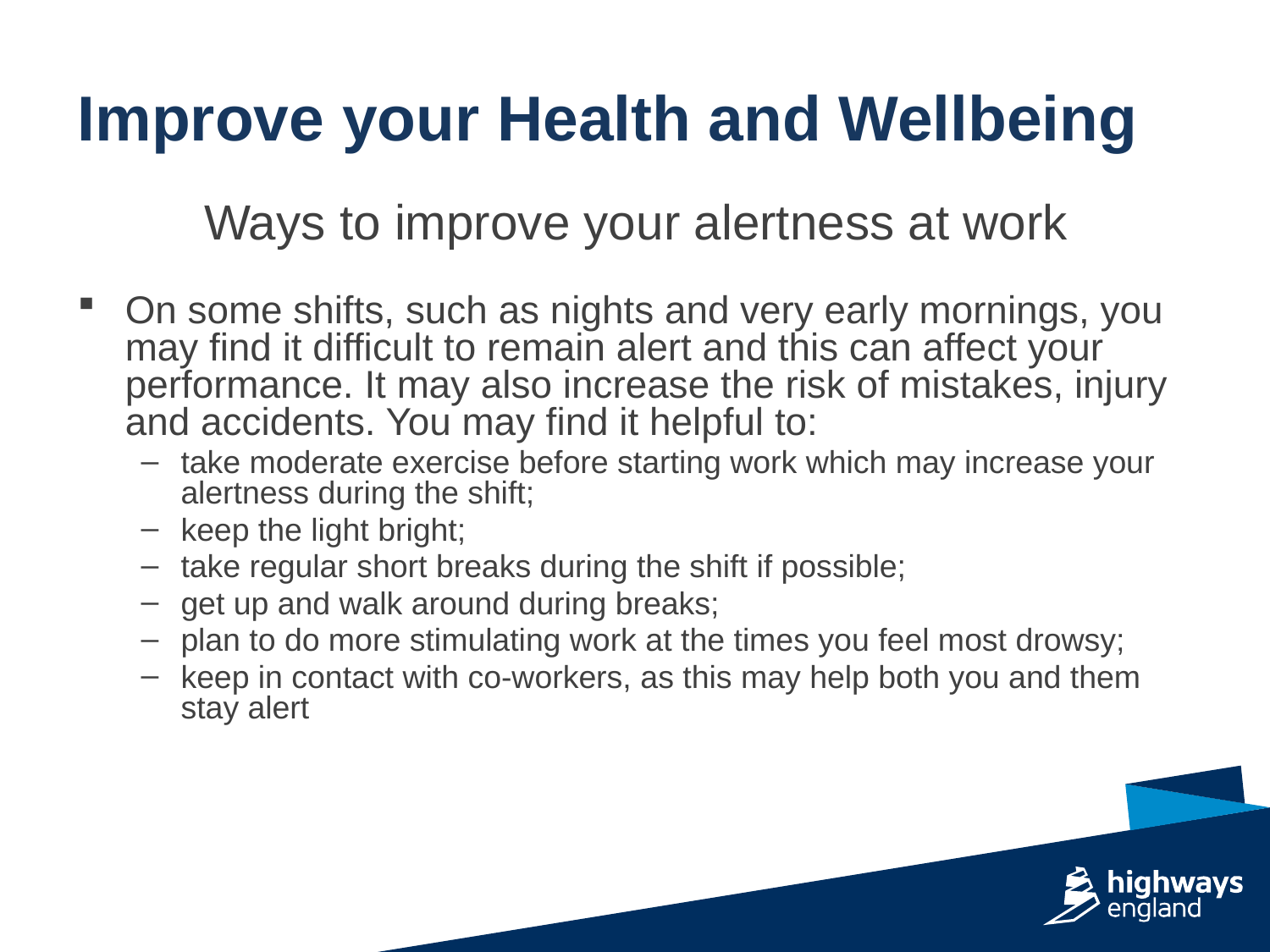

Improve your Health and Wellbeing
Ways to improve your alertness at work

On some shifts, such as nights and very early mornings, you may find it difficult to remain alert and this can affect your performance. It may also increase the risk of mistakes, injury and accidents. You may find it helpful to:
take moderate exercise before starting work which may increase your alertness during the shift;
keep the light bright;
take regular short breaks during the shift if possible;
get up and walk around during breaks;
plan to do more stimulating work at the times you feel most drowsy;
keep in contact with co-workers, as this may help both you and them stay alert